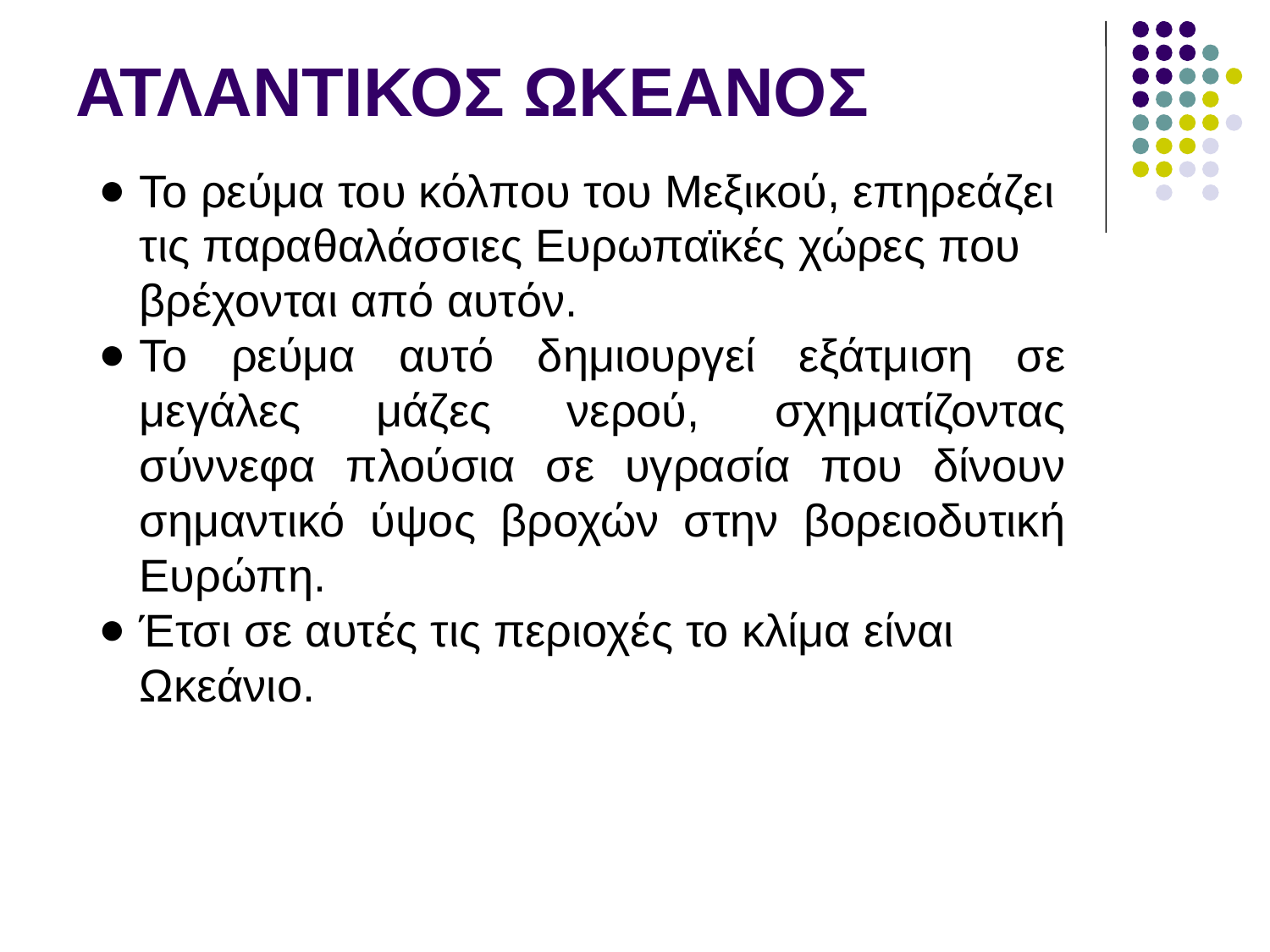

# ΑΤΛΑΝΤΙΚΟΣ ΩΚΕΑΝΟΣ
Το ρεύμα του κόλπου του Μεξικού, επηρεάζει τις παραθαλάσσιες Ευρωπαϊκές χώρες που βρέχονται από αυτόν.
Το ρεύμα αυτό δημιουργεί εξάτμιση σε μεγάλες μάζες νερού, σχηματίζοντας σύννεφα πλούσια σε υγρασία που δίνουν σημαντικό ύψος βροχών στην βορειοδυτική Ευρώπη.
Έτσι σε αυτές τις περιοχές το κλίμα είναι Ωκεάνιο.